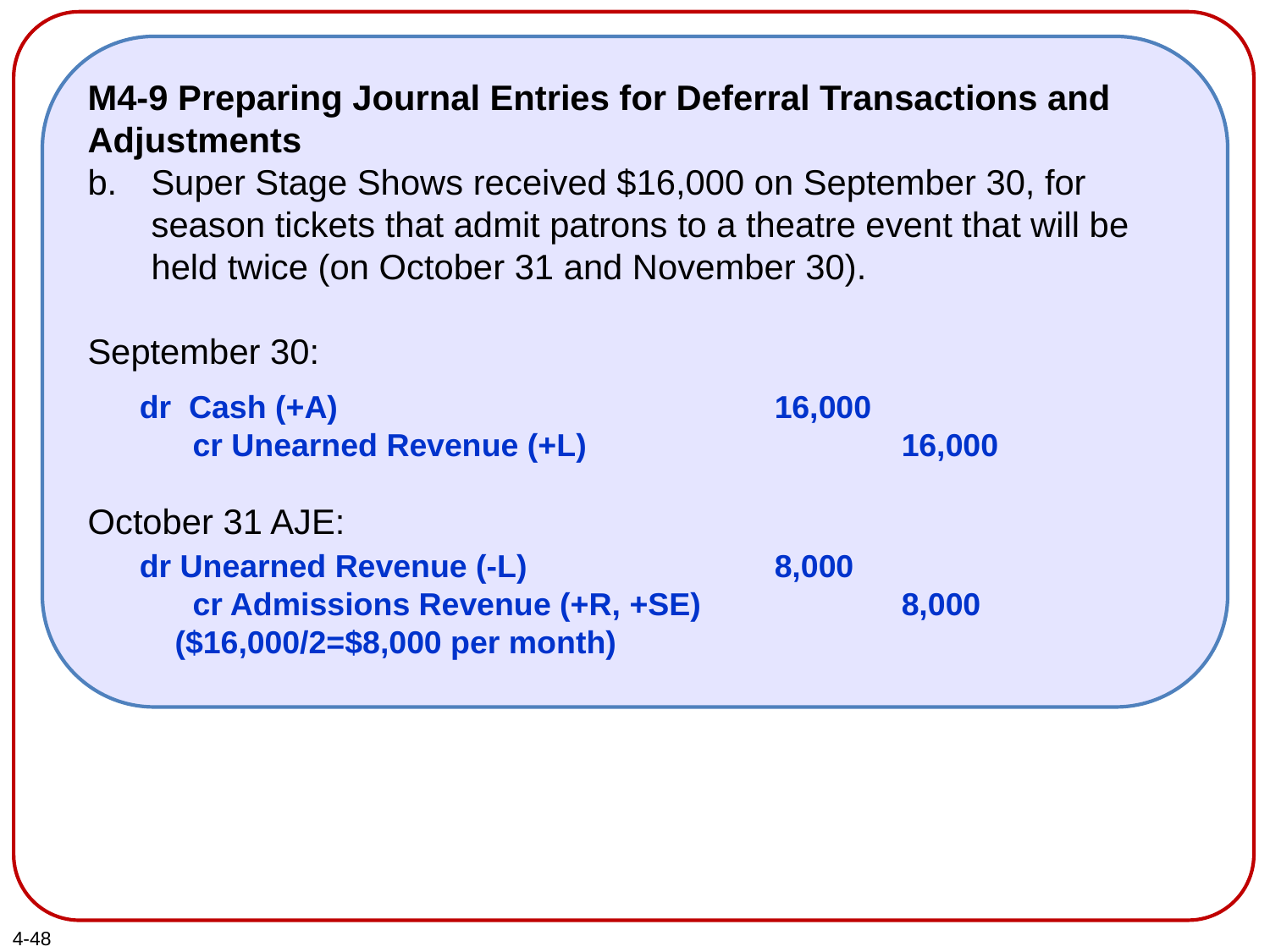

M4-9 Preparing Journal Entries for Deferral Transactions and Adjustments
Super Stage Shows received $16,000 on September 30, for season tickets that admit patrons to a theatre event that will be held twice (on October 31 and November 30).

September 30:

October 31 AJE:

dr  Cash (+A)				16,000
      cr Unearned Revenue (+L)			16,000
dr Unearned Revenue (-L)		8,000
      cr Admissions Revenue (+R, +SE)		8,000
    ($16,000/2=$8,000 per month)